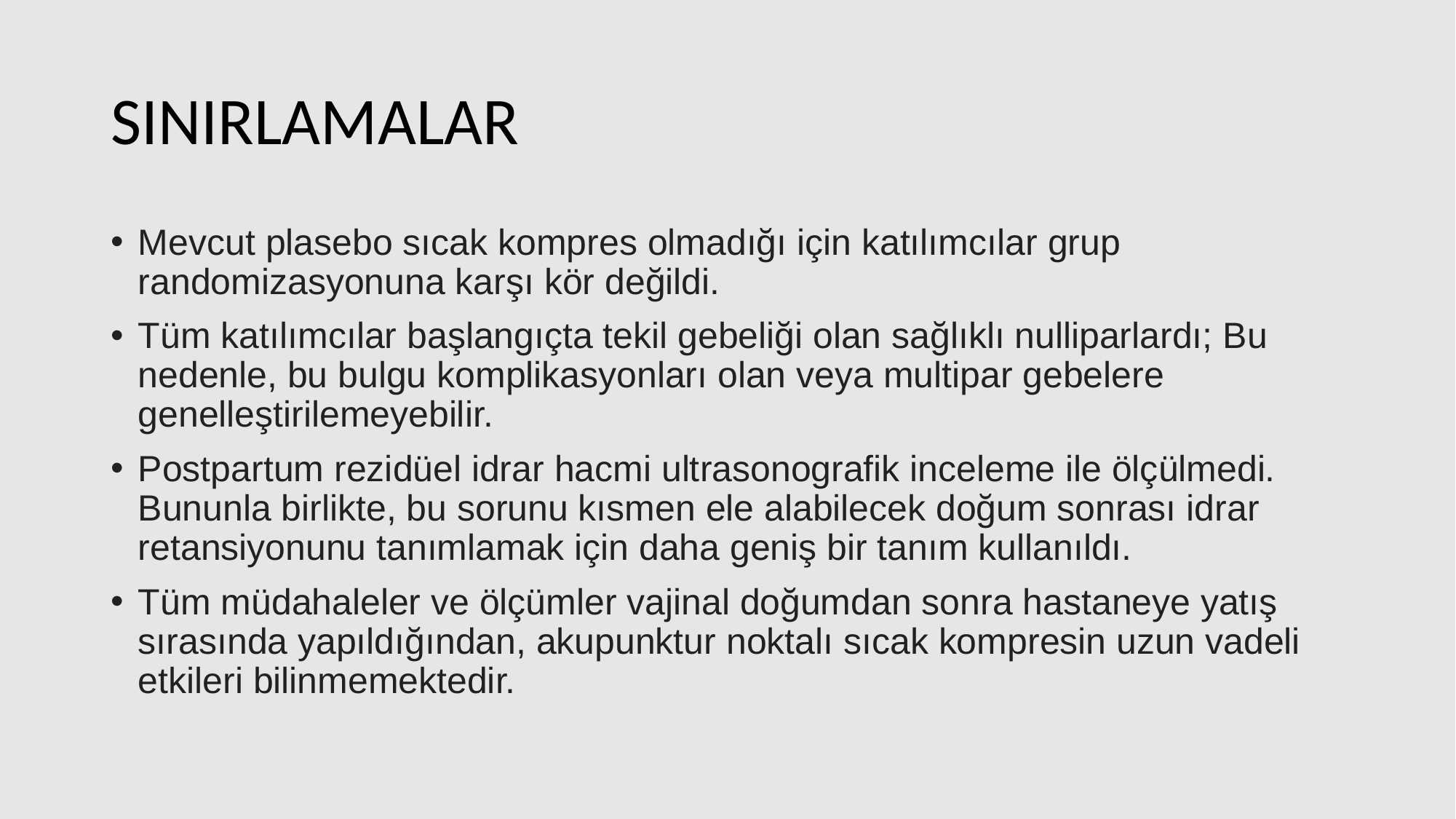

# SINIRLAMALAR
Mevcut plasebo sıcak kompres olmadığı için katılımcılar grup randomizasyonuna karşı kör değildi.
Tüm katılımcılar başlangıçta tekil gebeliği olan sağlıklı nulliparlardı; Bu nedenle, bu bulgu komplikasyonları olan veya multipar gebelere genelleştirilemeyebilir.
Postpartum rezidüel idrar hacmi ultrasonografik inceleme ile ölçülmedi. Bununla birlikte, bu sorunu kısmen ele alabilecek doğum sonrası idrar retansiyonunu tanımlamak için daha geniş bir tanım kullanıldı.
Tüm müdahaleler ve ölçümler vajinal doğumdan sonra hastaneye yatış sırasında yapıldığından, akupunktur noktalı sıcak kompresin uzun vadeli etkileri bilinmemektedir.